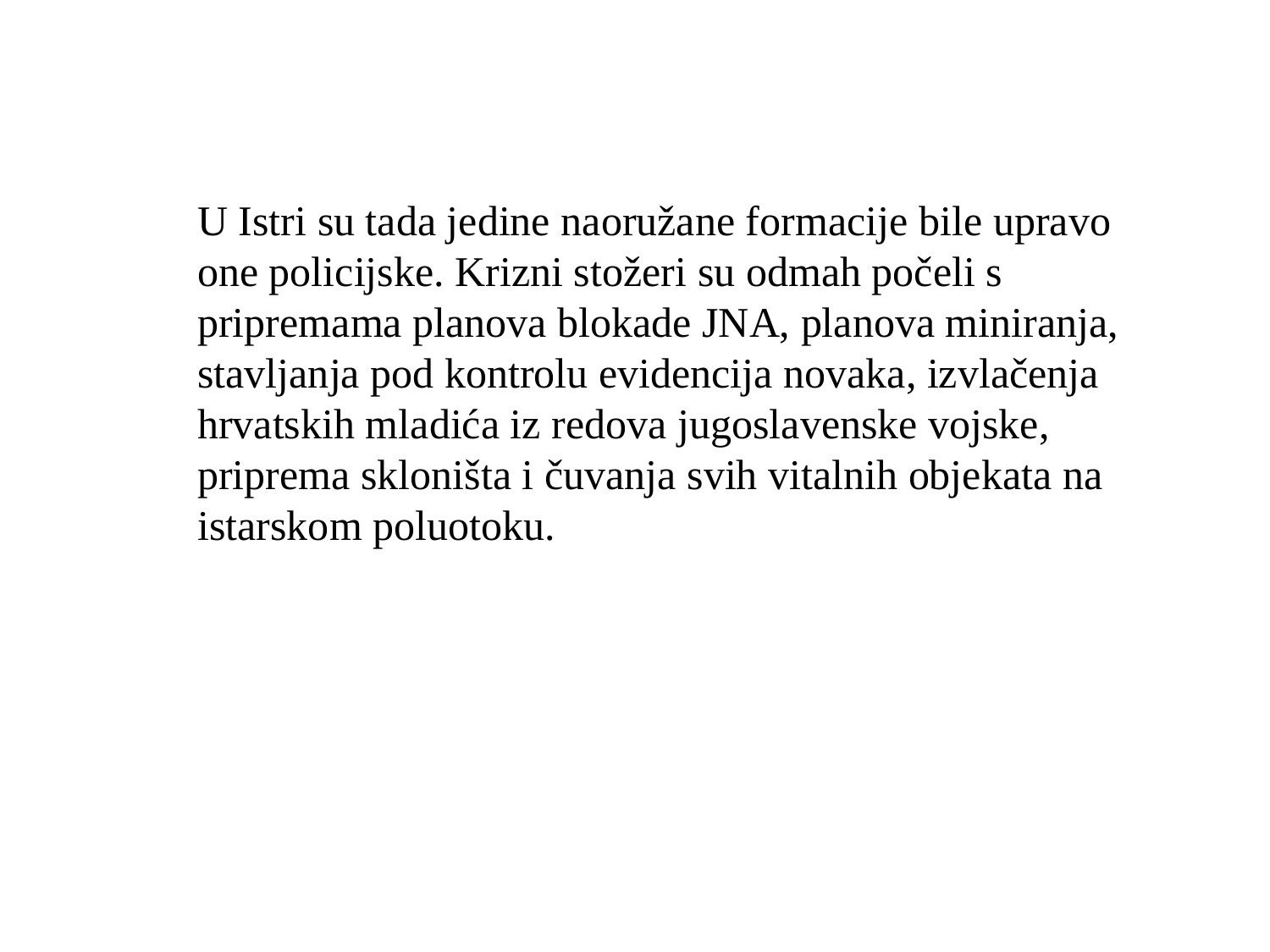

U Istri su tada jedine naoružane formacije bile upravo one policijske. Krizni stožeri su odmah počeli s pripremama planova blokade JNA, planova miniranja, stavljanja pod kontrolu evidencija novaka, izvlačenja hrvatskih mladića iz redova jugoslavenske vojske, priprema skloništa i čuvanja svih vitalnih objekata na istarskom poluotoku.